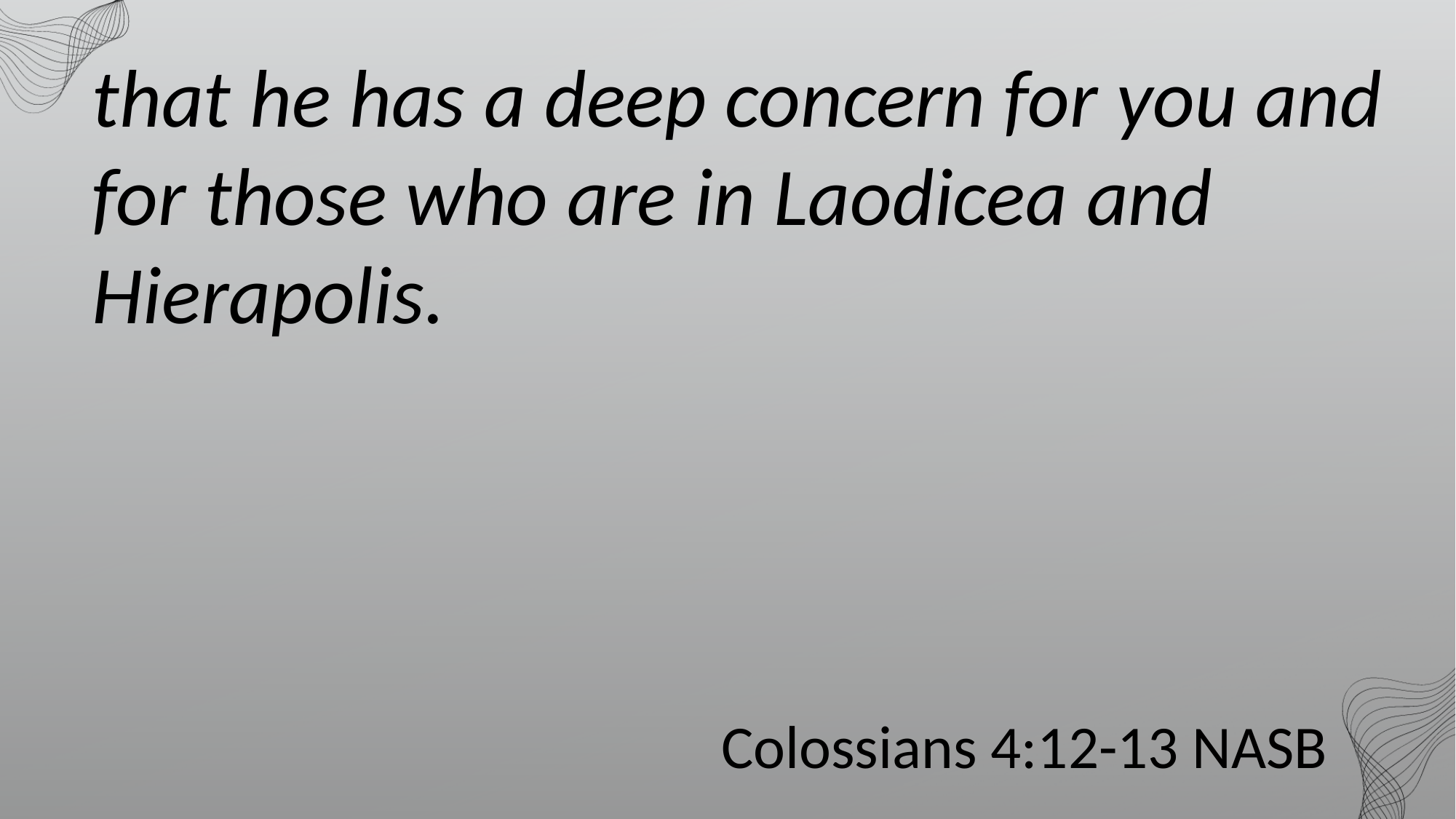

that he has a deep concern for you and for those who are in Laodicea and Hierapolis.

                                                 Colossians 4:12-13 NASB